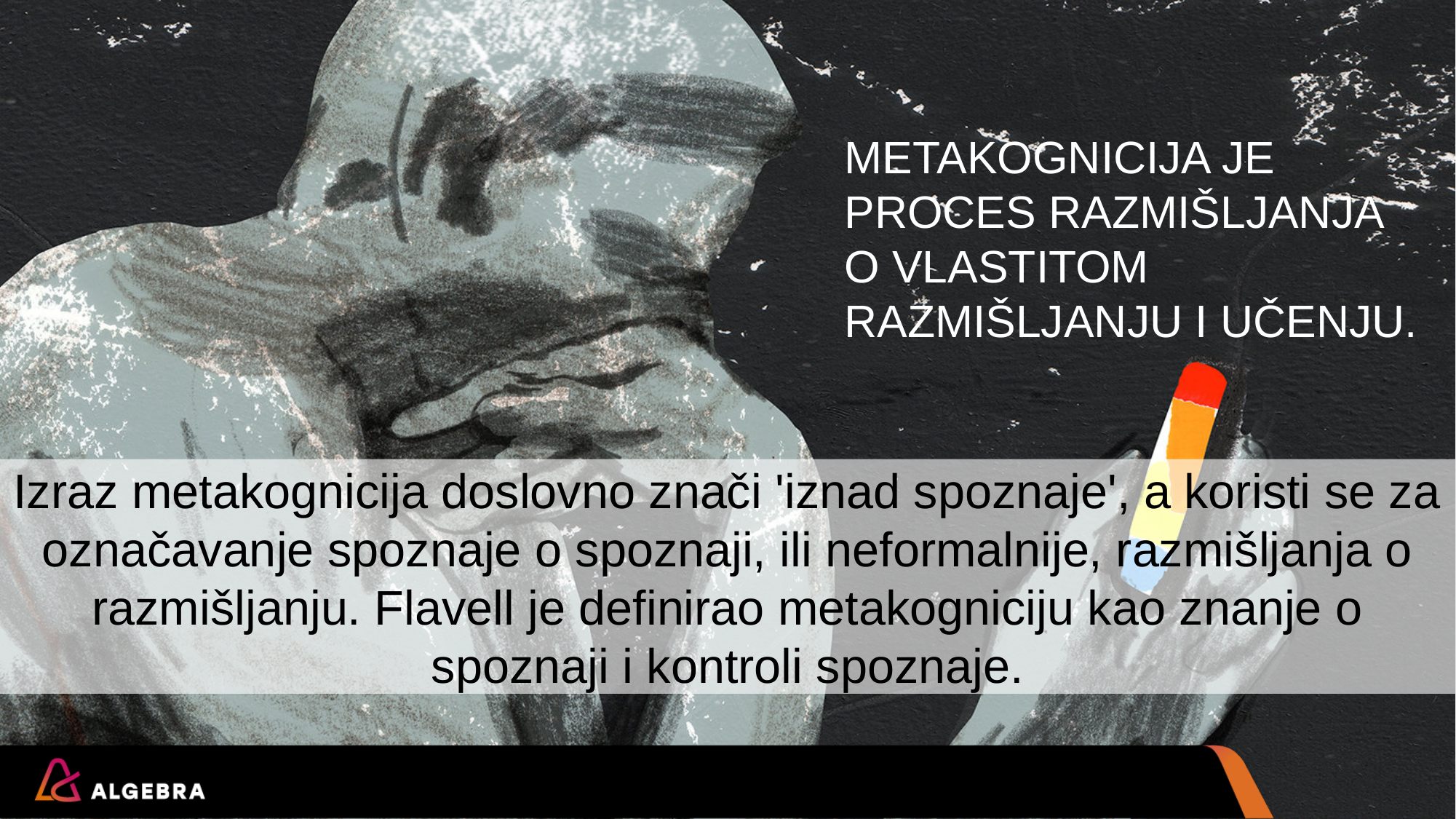

METAKOGNICIJA JE PROCES RAZMIŠLJANJA O VLASTITOM RAZMIŠLJANJU I UČENJU.
Izraz metakognicija doslovno znači 'iznad spoznaje', a koristi se za označavanje spoznaje o spoznaji, ili neformalnije, razmišljanja o razmišljanju. Flavell je definirao metakogniciju kao znanje o spoznaji i kontroli spoznaje.